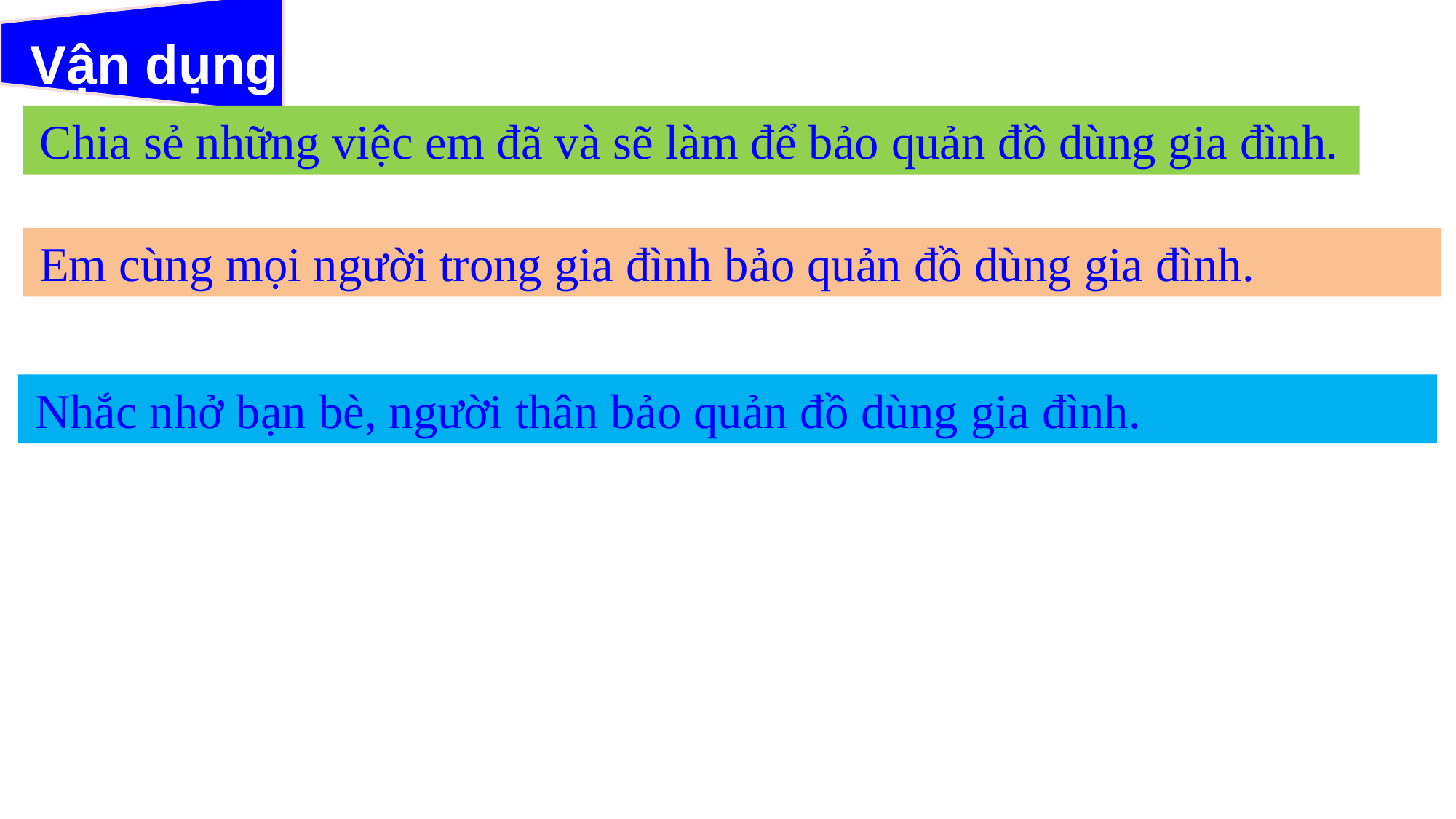

# Vận dụng
 Chia sẻ những việc em đã và sẽ làm để bảo quản đồ dùng gia đình.
 Em cùng mọi người trong gia đình bảo quản đồ dùng gia đình.
 Nhắc nhở bạn bè, người thân bảo quản đồ dùng gia đình.